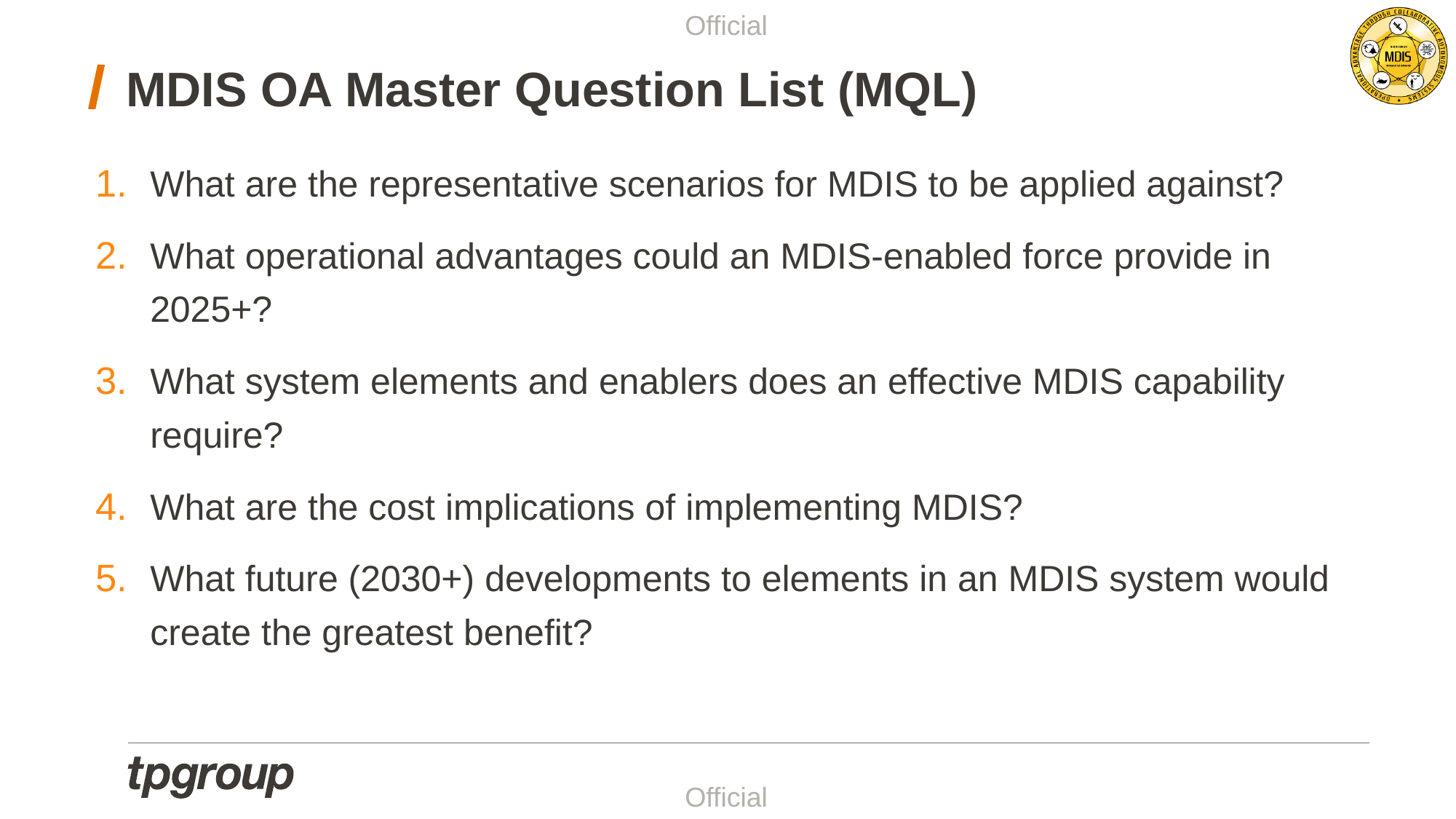

# MDIS OA Master Question List (MQL)
What are the representative scenarios for MDIS to be applied against?
What operational advantages could an MDIS-enabled force provide in 2025+?
What system elements and enablers does an effective MDIS capability require?
What are the cost implications of implementing MDIS?
What future (2030+) developments to elements in an MDIS system would create the greatest benefit?